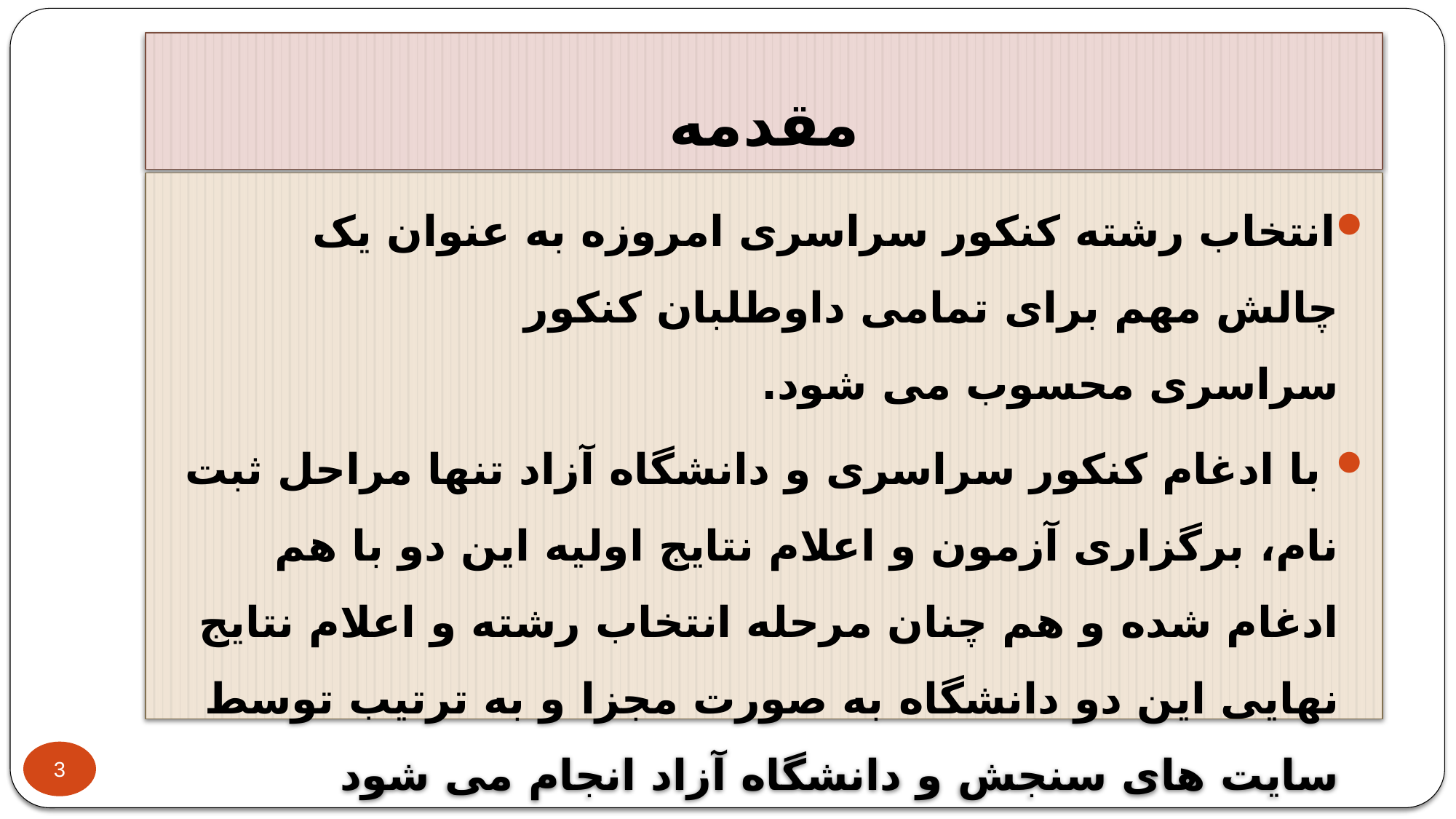

# مقدمه
انتخاب رشته کنکور سراسری امروزه به عنوان یک چالش مهم برای تمامی داوطلبان کنکور سراسری محسوب می شود.
 با ادغام کنکور سراسری و دانشگاه آزاد تنها مراحل ثبت نام، برگزاری آزمون و اعلام نتایج اولیه این دو با هم ادغام شده و هم چنان مرحله انتخاب رشته و اعلام نتایج نهایی این دو دانشگاه به صورت مجزا و به ترتیب توسط سایت های سنجش و دانشگاه آزاد انجام می شود
3